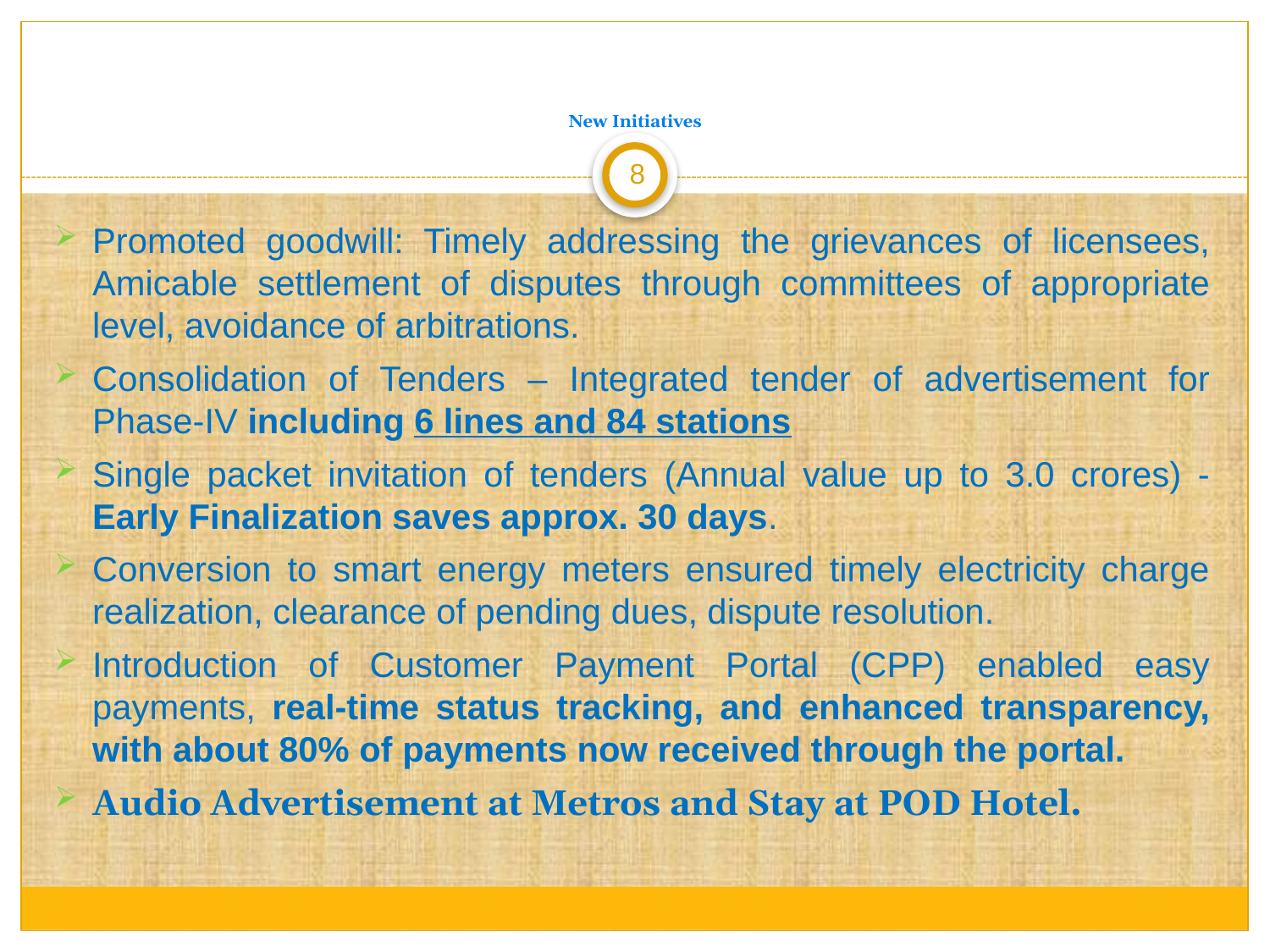

# New Initiatives
8
Promoted goodwill: Timely addressing the grievances of licensees, Amicable settlement of disputes through committees of appropriate level, avoidance of arbitrations.
Consolidation of Tenders – Integrated tender of advertisement for Phase-IV including 6 lines and 84 stations
Single packet invitation of tenders (Annual value up to 3.0 crores) - Early Finalization saves approx. 30 days.
Conversion to smart energy meters ensured timely electricity charge realization, clearance of pending dues, dispute resolution.
Introduction of Customer Payment Portal (CPP) enabled easy payments, real-time status tracking, and enhanced transparency, with about 80% of payments now received through the portal.
Audio Advertisement at Metros and Stay at POD Hotel.